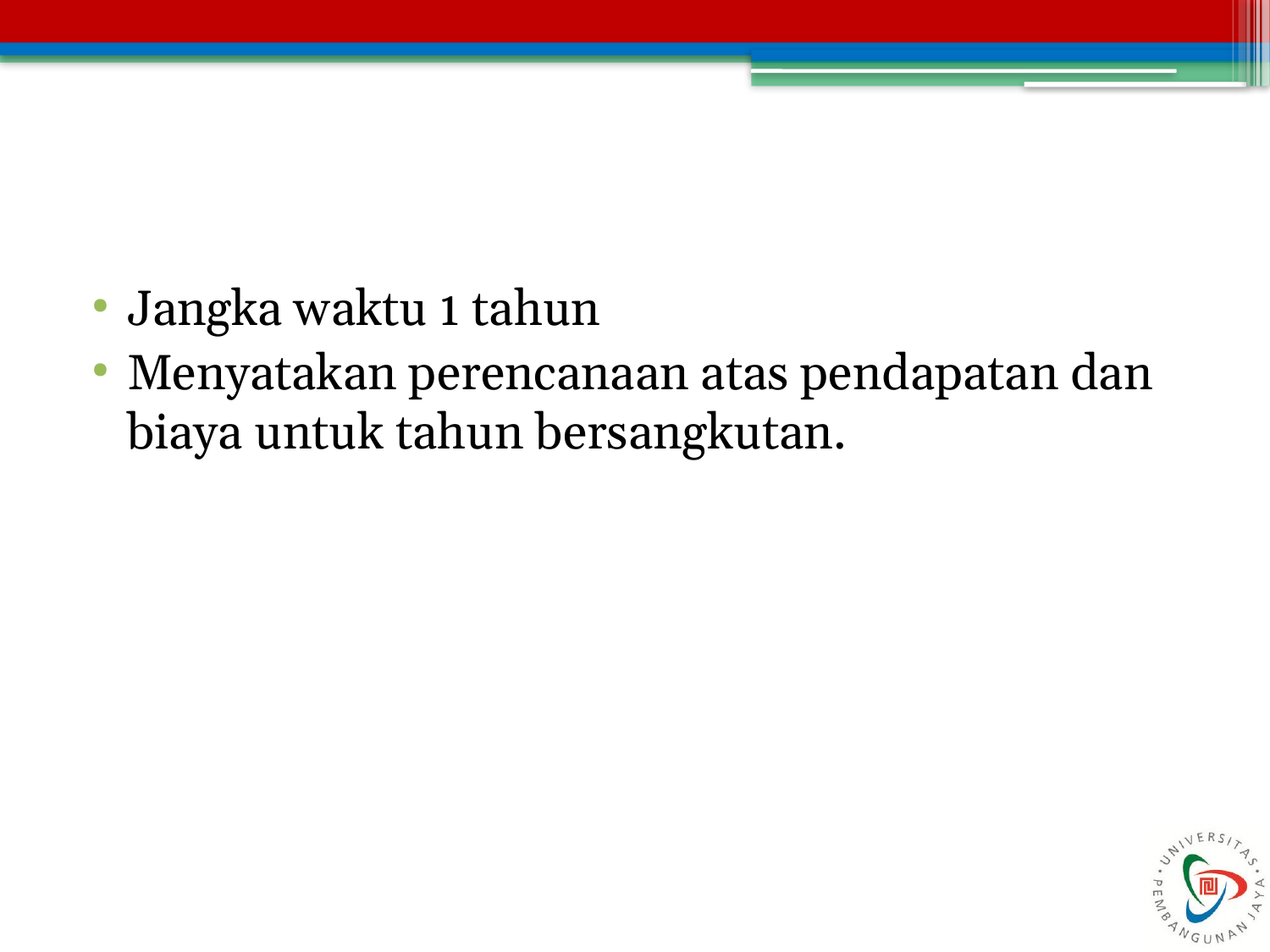

#
Jangka waktu 1 tahun
Menyatakan perencanaan atas pendapatan dan biaya untuk tahun bersangkutan.